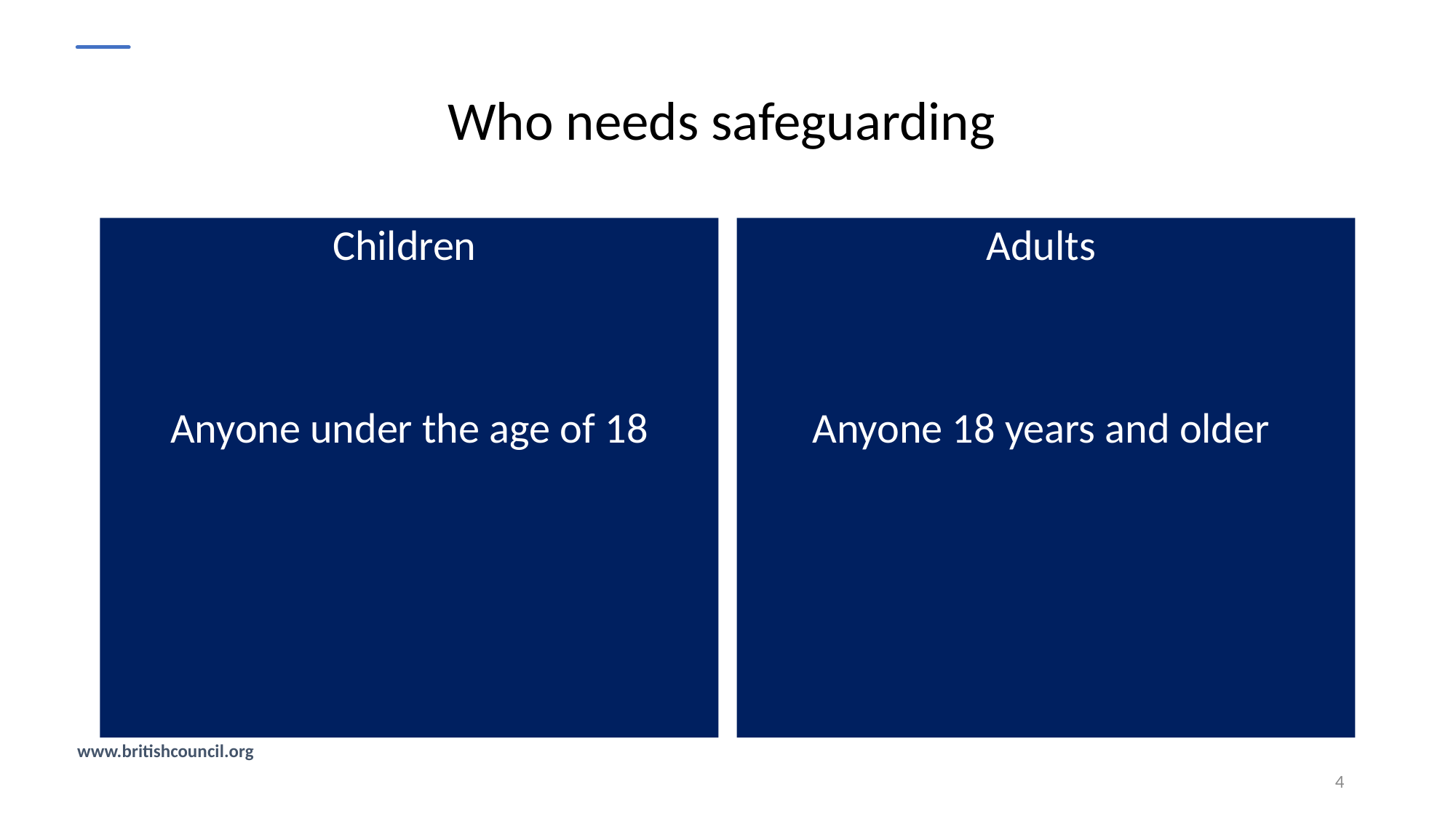

# Who needs safeguarding
Children

Anyone under the age of 18
Adults

Anyone 18 years and older

4